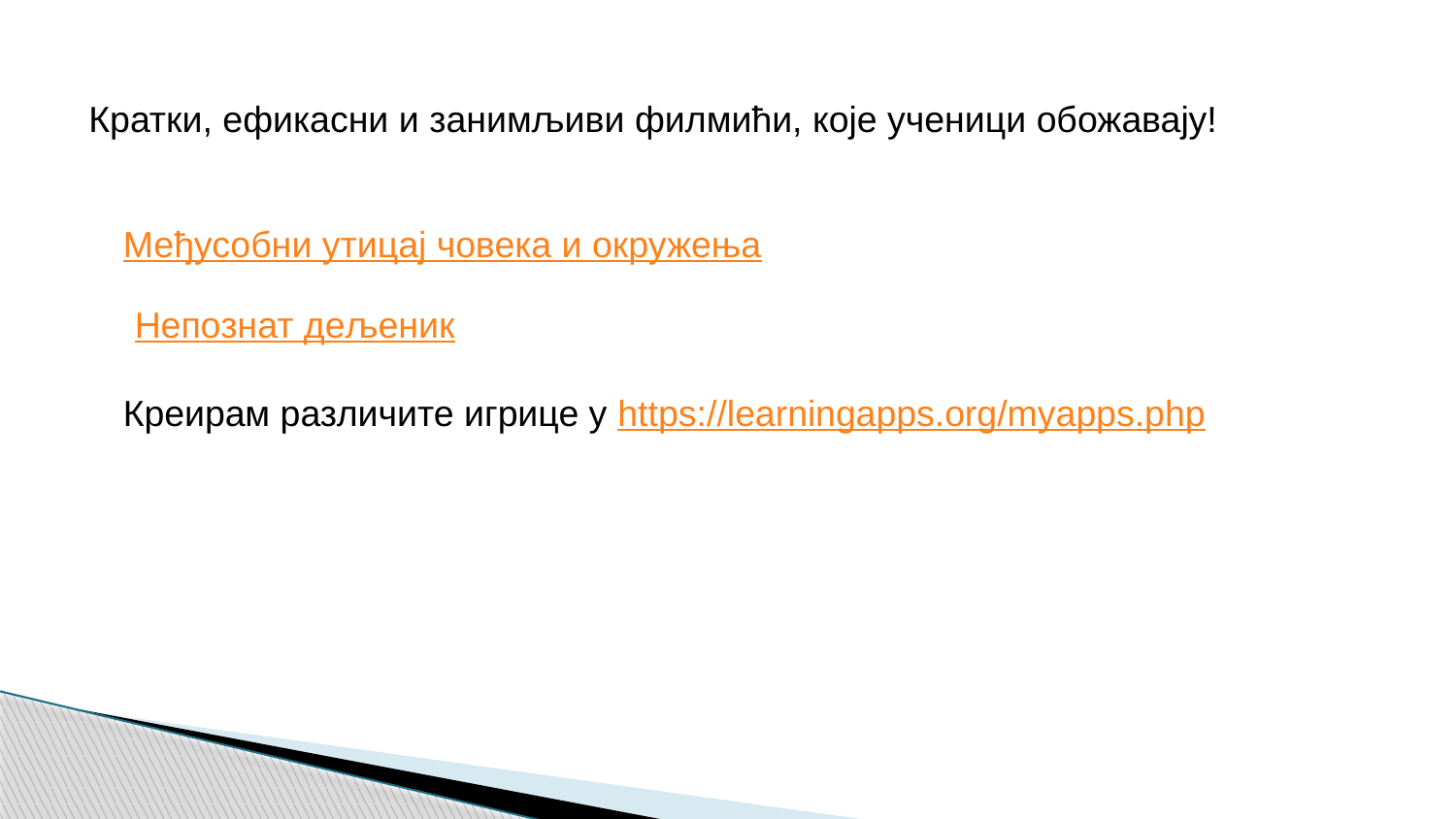

Кратки, ефикасни и занимљиви филмићи, које ученици обожавају!
Међусобни утицај човека и окружења
Непознат дељеник
Креирам различите игрице у https://learningapps.org/myapps.php